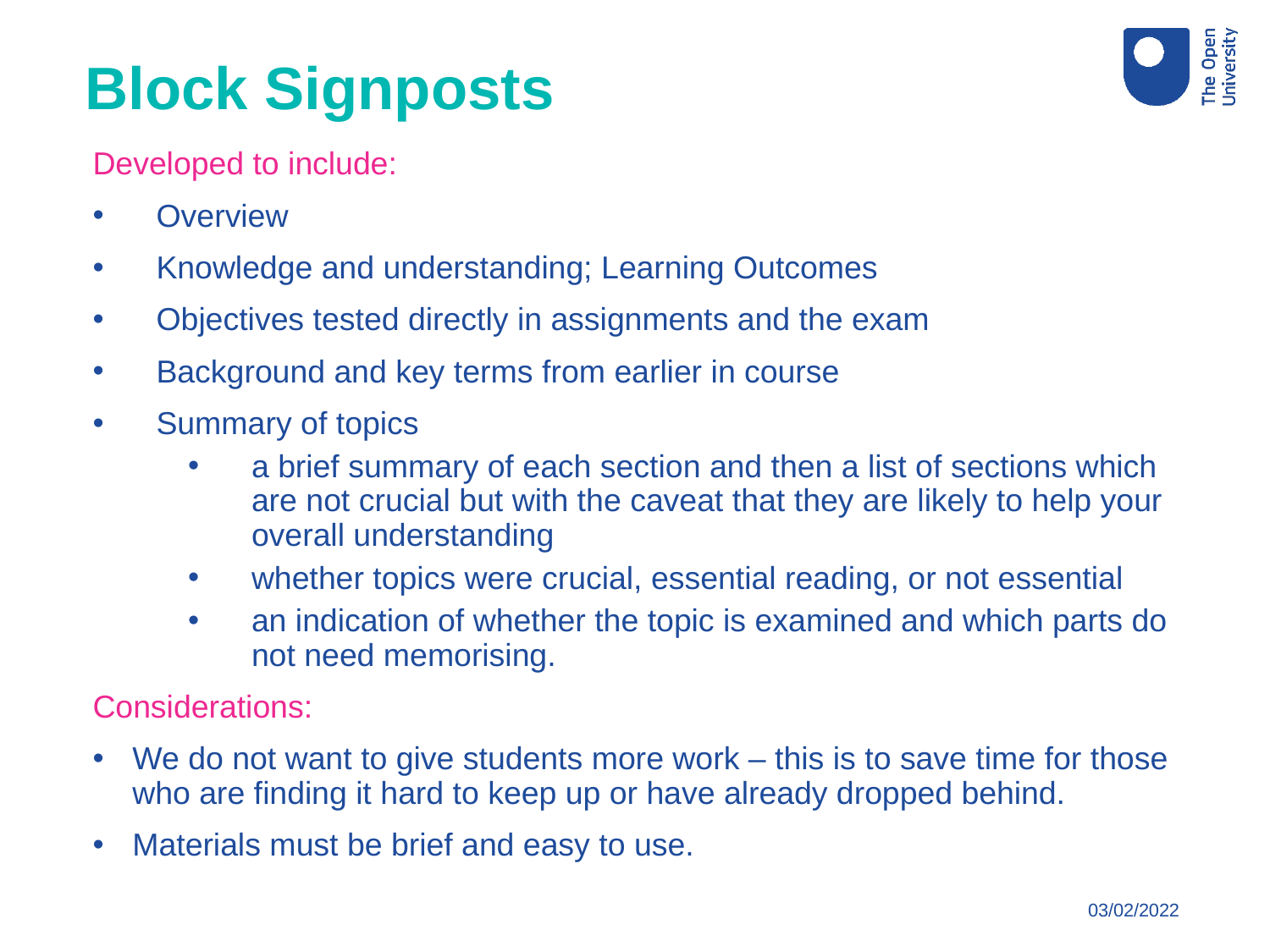

Block Signposts

Developed to include:
Overview
Knowledge and understanding; Learning Outcomes
Objectives tested directly in assignments and the exam
Background and key terms from earlier in course
Summary of topics
a brief summary of each section and then a list of sections which are not crucial but with the caveat that they are likely to help your overall understanding
whether topics were crucial, essential reading, or not essential
an indication of whether the topic is examined and which parts do not need memorising.
Considerations:
We do not want to give students more work – this is to save time for those who are finding it hard to keep up or have already dropped behind.
Materials must be brief and easy to use.